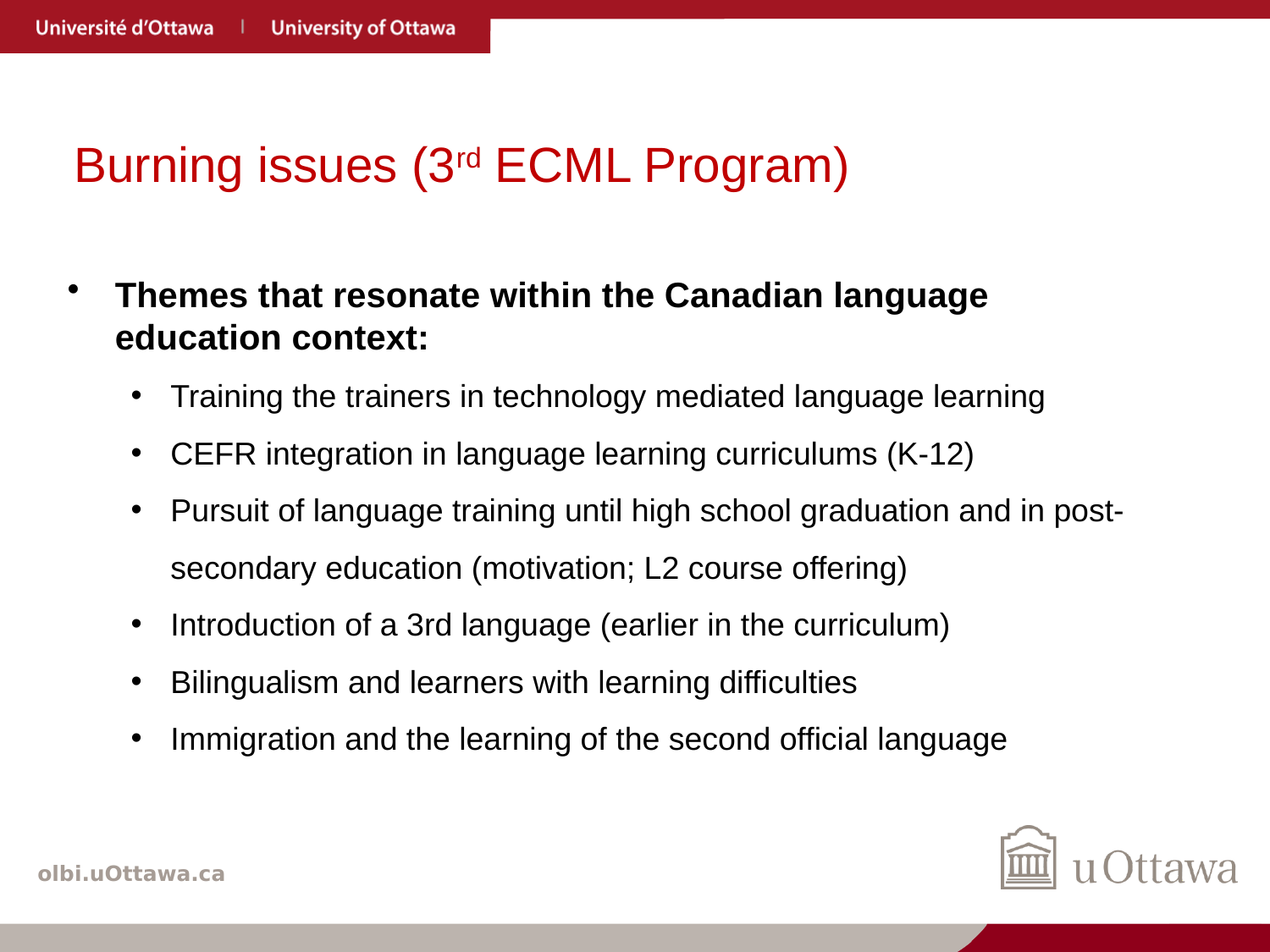

Burning issues (3rd ECML Program)
Themes that resonate within the Canadian language education context:
Training the trainers in technology mediated language learning
CEFR integration in language learning curriculums (K-12)
Pursuit of language training until high school graduation and in post-secondary education (motivation; L2 course offering)
Introduction of a 3rd language (earlier in the curriculum)
Bilingualism and learners with learning difficulties
Immigration and the learning of the second official language